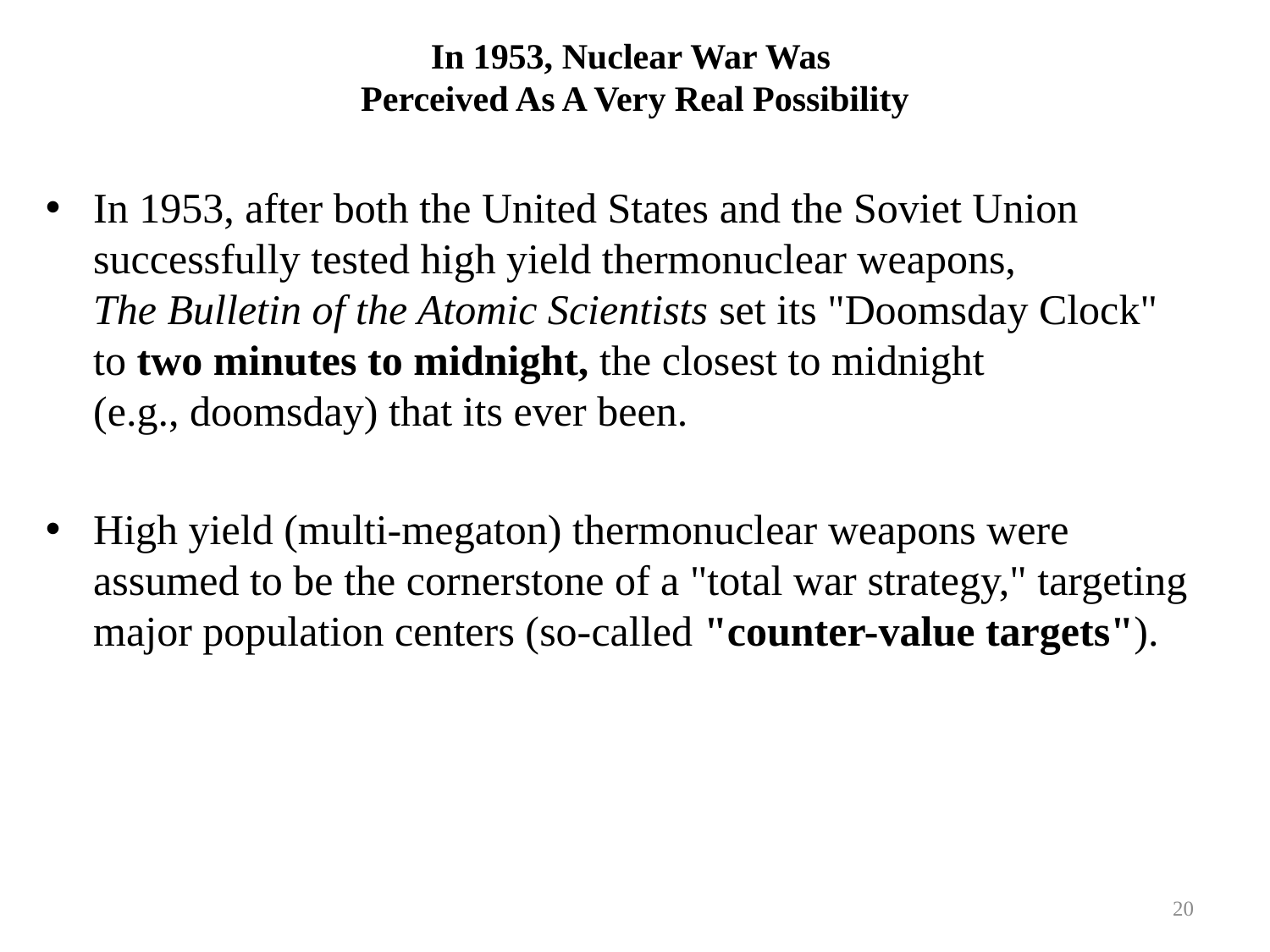

# In 1953, Nuclear War Was Perceived As A Very Real Possibility
In 1953, after both the United States and the Soviet Union successfully tested high yield thermonuclear weapons,
The Bulletin of the Atomic Scientists set its "Doomsday Clock"
to two minutes to midnight, the closest to midnight
(e.g., doomsday) that its ever been.

High yield (multi-megaton) thermonuclear weapons were assumed to be the cornerstone of a "total war strategy," targeting major population centers (so-called "counter-value targets").
20